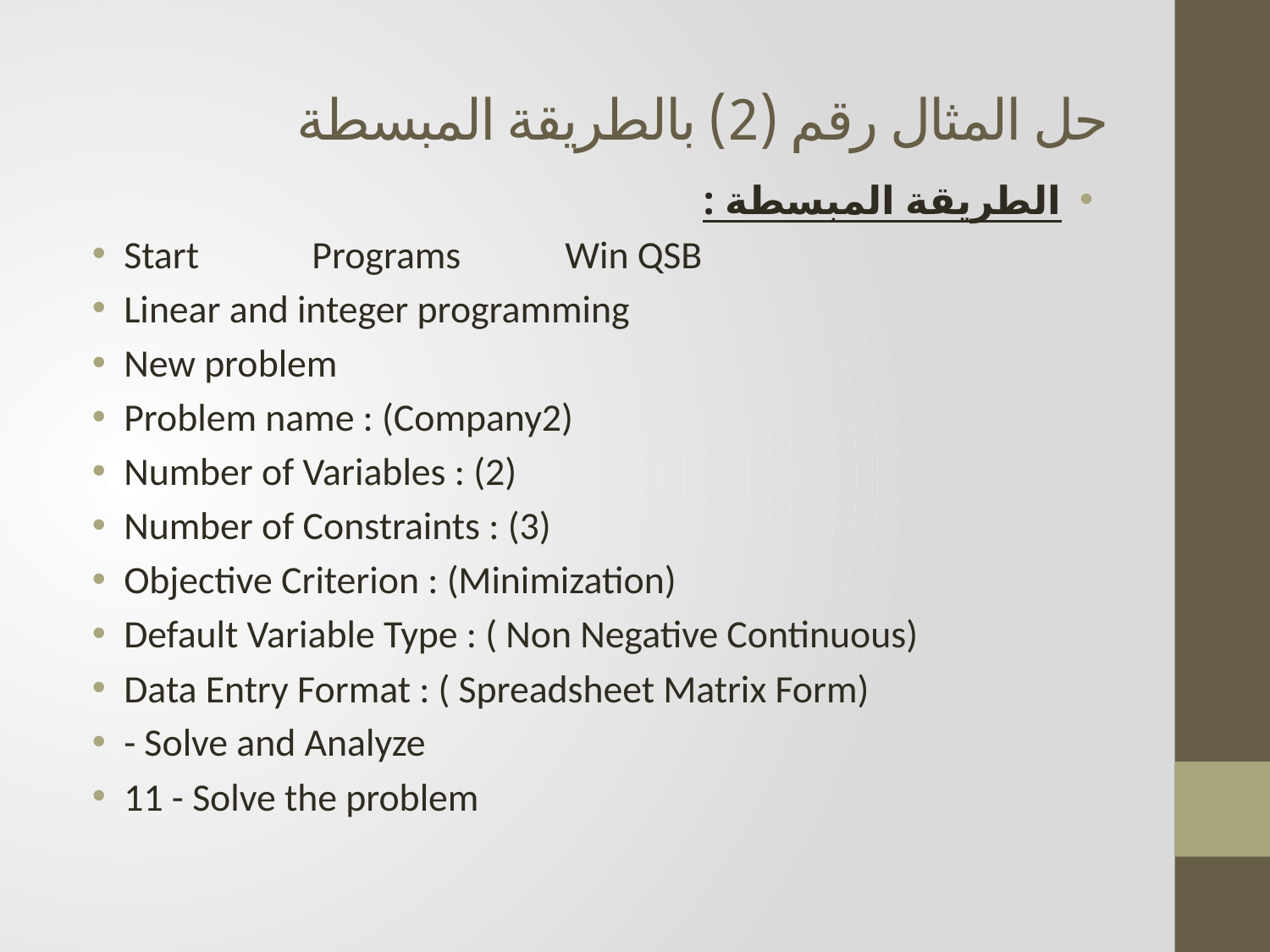

# حل المثال رقم (2) بالطريقة المبسطة
الطريقة المبسطة :
Start             Programs            Win QSB
Linear and integer programming
New problem
Problem name : (Company2)
Number of Variables : (2)
Number of Constraints : (3)
Objective Criterion : (Minimization)
Default Variable Type : ( Non Negative Continuous)
Data Entry Format : ( Spreadsheet Matrix Form)
- Solve and Analyze
11 - Solve the problem